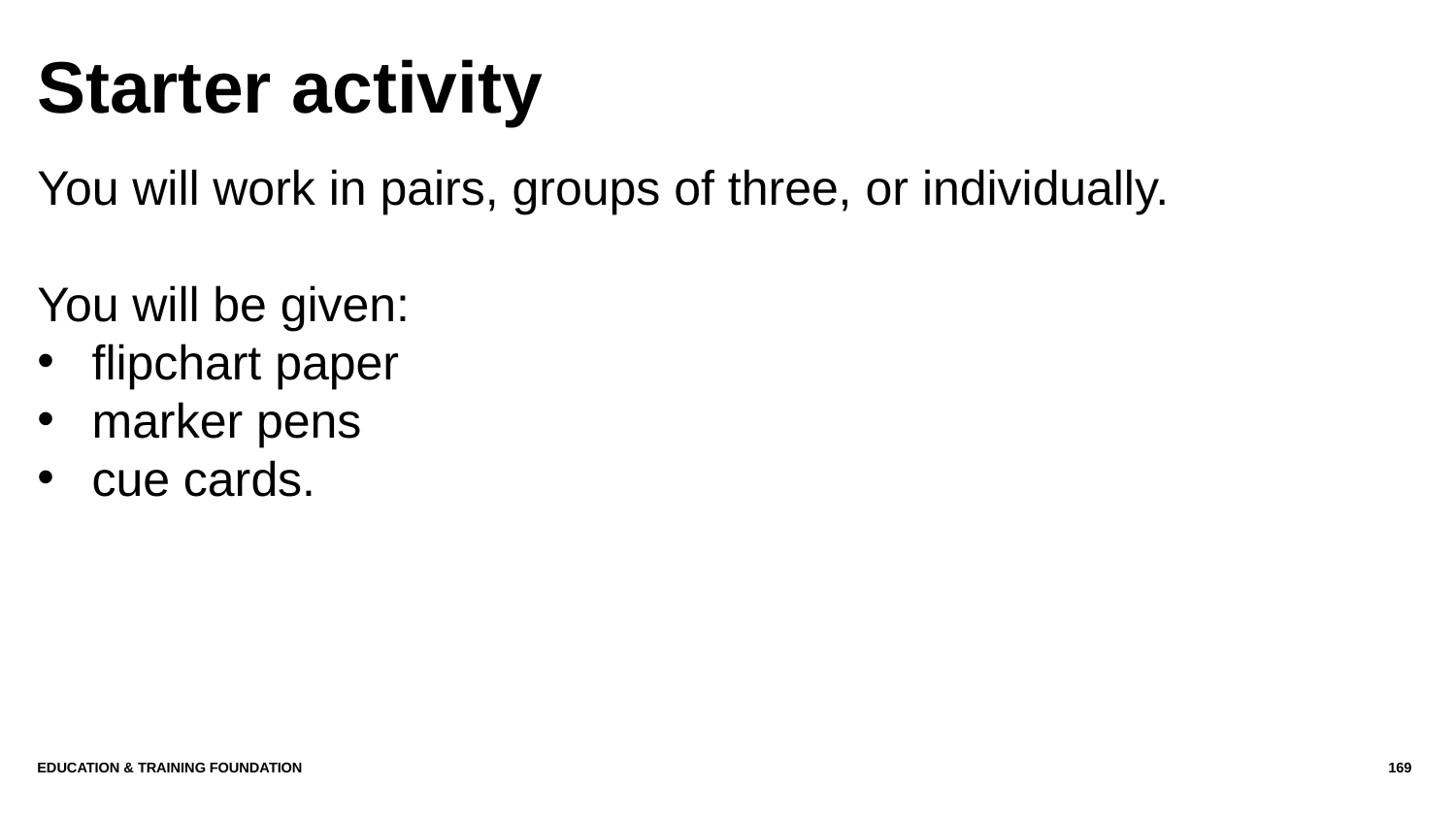

# Starter activity
You will work in pairs, groups of three, or individually.

You will be given:
flipchart paper
marker pens
cue cards.
Education & Training Foundation
169